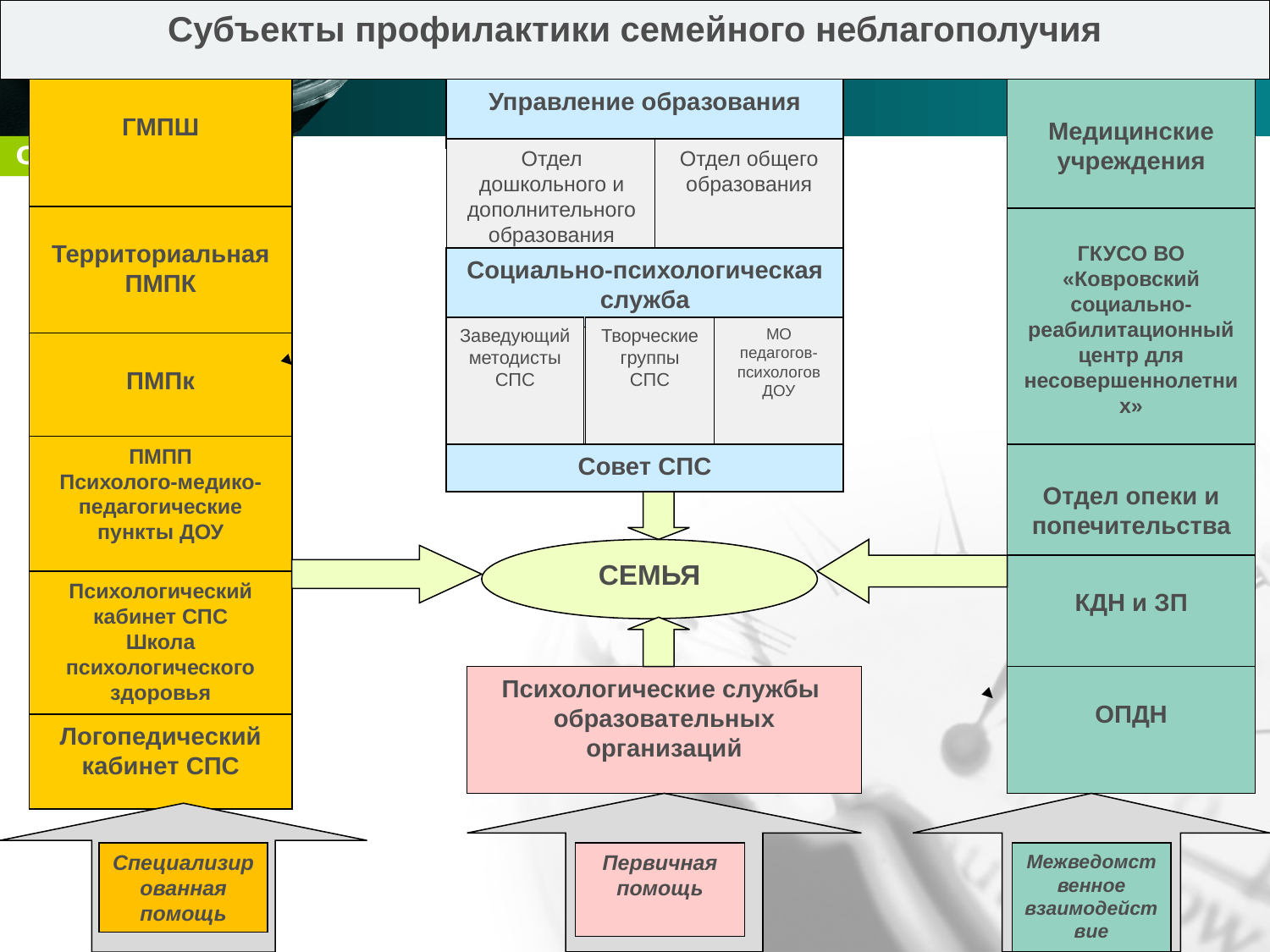

Субъекты профилактики семейного неблагополучия

ГМПШ
Управление образования

Медицинские
 учреждения
Отдел дошкольного и дополнительного образования
Отдел общего образования

Территориальная ПМПК

ГКУСО ВО «Ковровский социально-реабилитационный центр для несовершеннолетних»
Социально-психологическая служба
Заведующий методисты СПС
Творческие группы СПС
МО педагогов-психологов ДОУ

ПМПк

ПМПП
Психолого-медико-педагогические пункты ДОУ
Совет СПС

Отдел опеки и попечительства

СЕМЬЯ

КДН и ЗП
Психологический кабинет СПС
Школа психологического здоровья

Психологические службы  образовательных организаций

ОПДН

Логопедический кабинет СПС

Специализированная помощь
Первичная помощь
Межведомственное взаимодействие